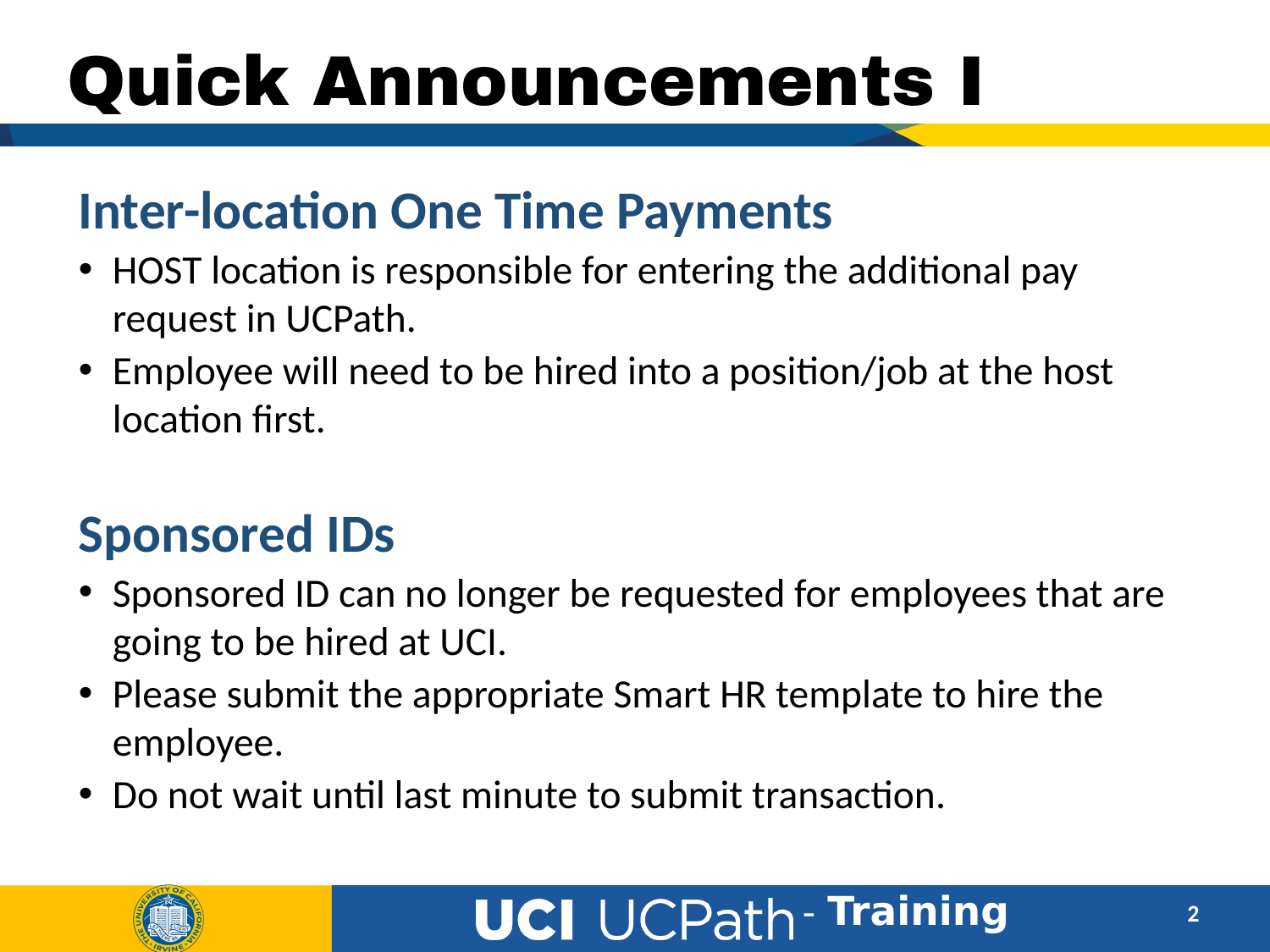

# Quick Announcements I
Inter-location One Time Payments
HOST location is responsible for entering the additional pay request in UCPath.
Employee will need to be hired into a position/job at the host location first.

Sponsored IDs
Sponsored ID can no longer be requested for employees that are going to be hired at UCI.
Please submit the appropriate Smart HR template to hire the employee.
Do not wait until last minute to submit transaction.